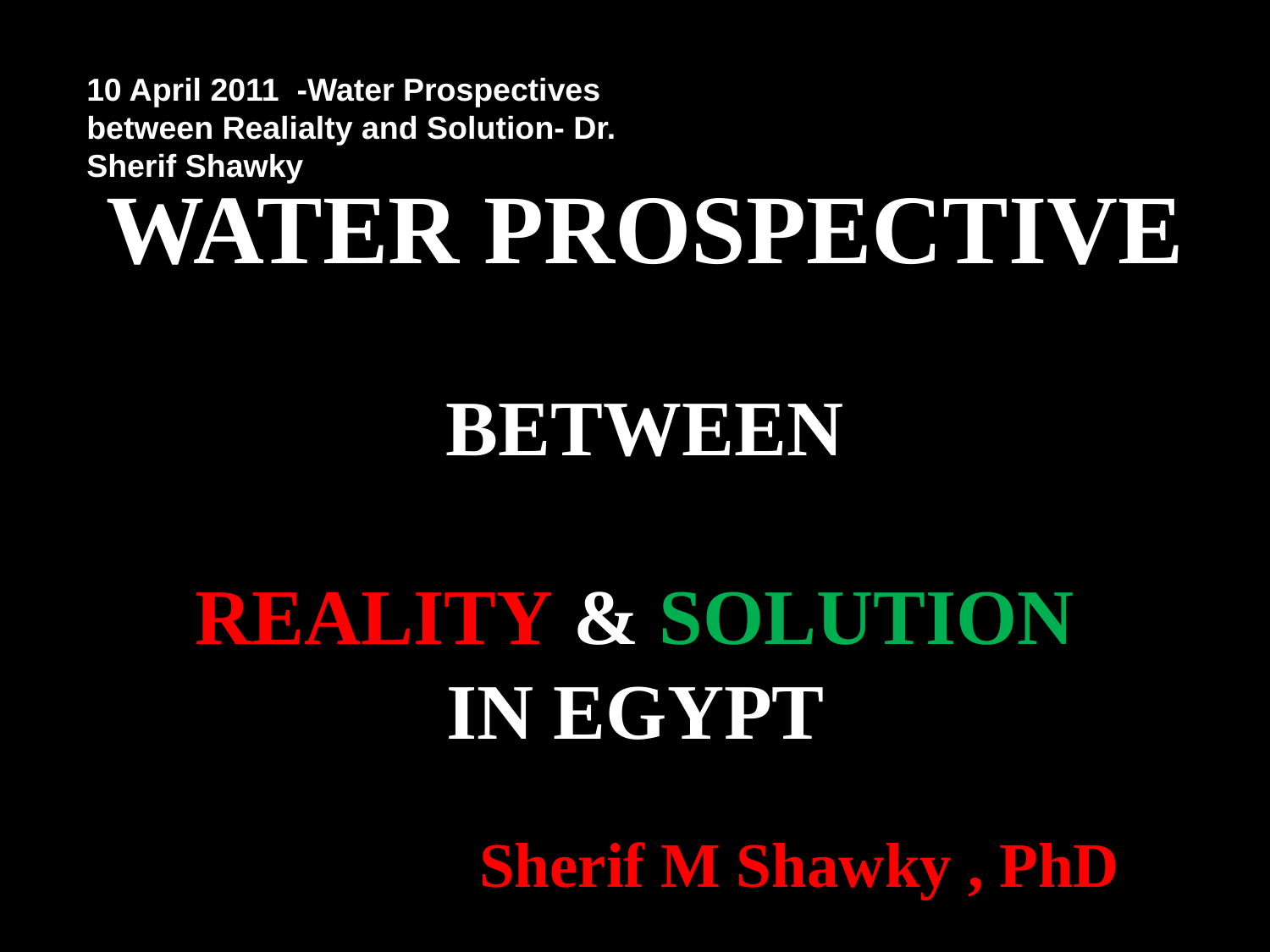

10 April 2011  -Water Prospectives  between Realialty and Solution- Dr. Sherif Shawky

# Water Prospective between REALITY & Solution in Egypt
Sherif M Shawky , PhD